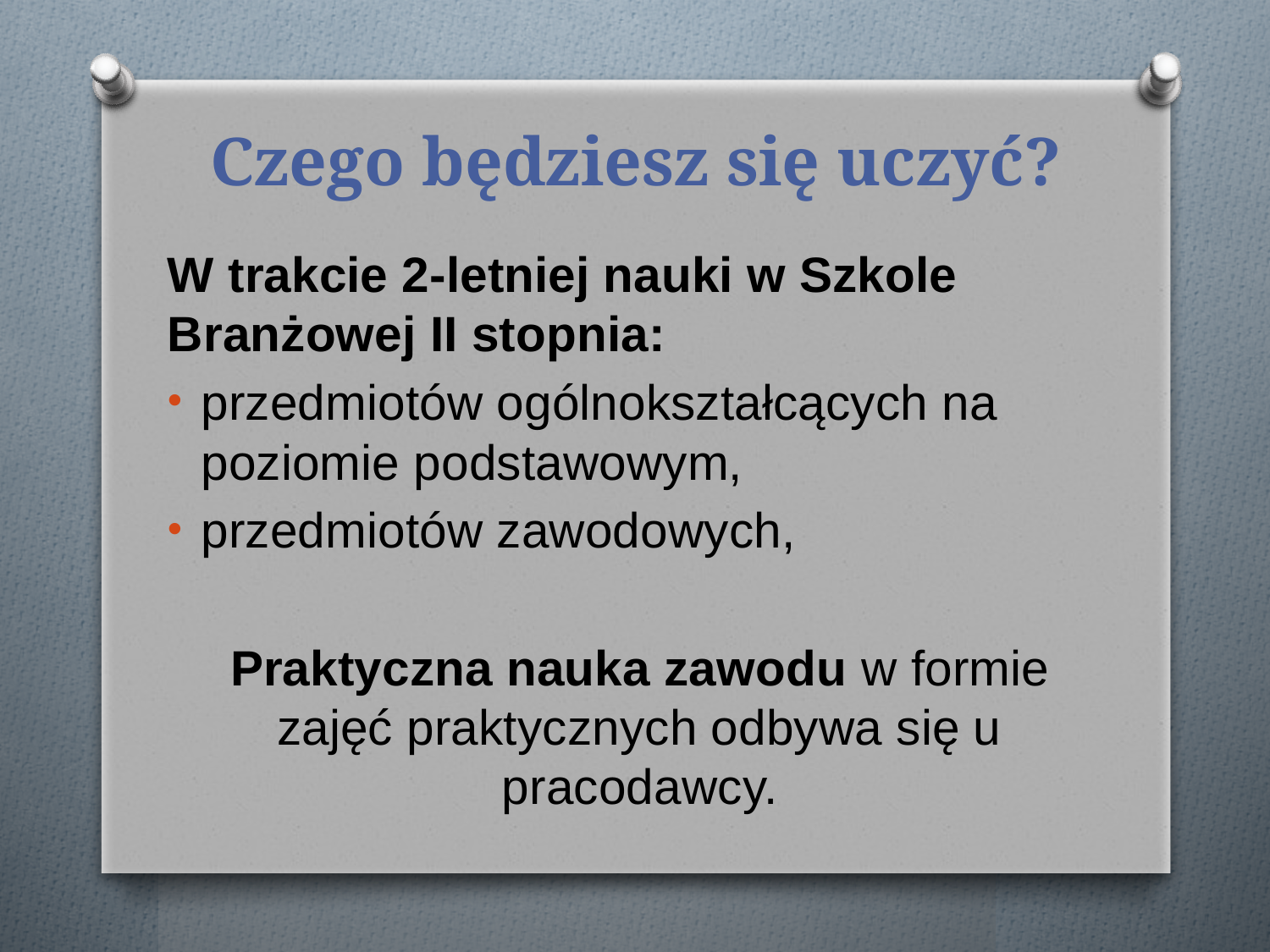

# Czego będziesz się uczyć?
W trakcie 2-letniej nauki w Szkole Branżowej II stopnia:
przedmiotów ogólnokształcących na poziomie podstawowym,
przedmiotów zawodowych,

Praktyczna nauka zawodu w formie zajęć praktycznych odbywa się u pracodawcy.